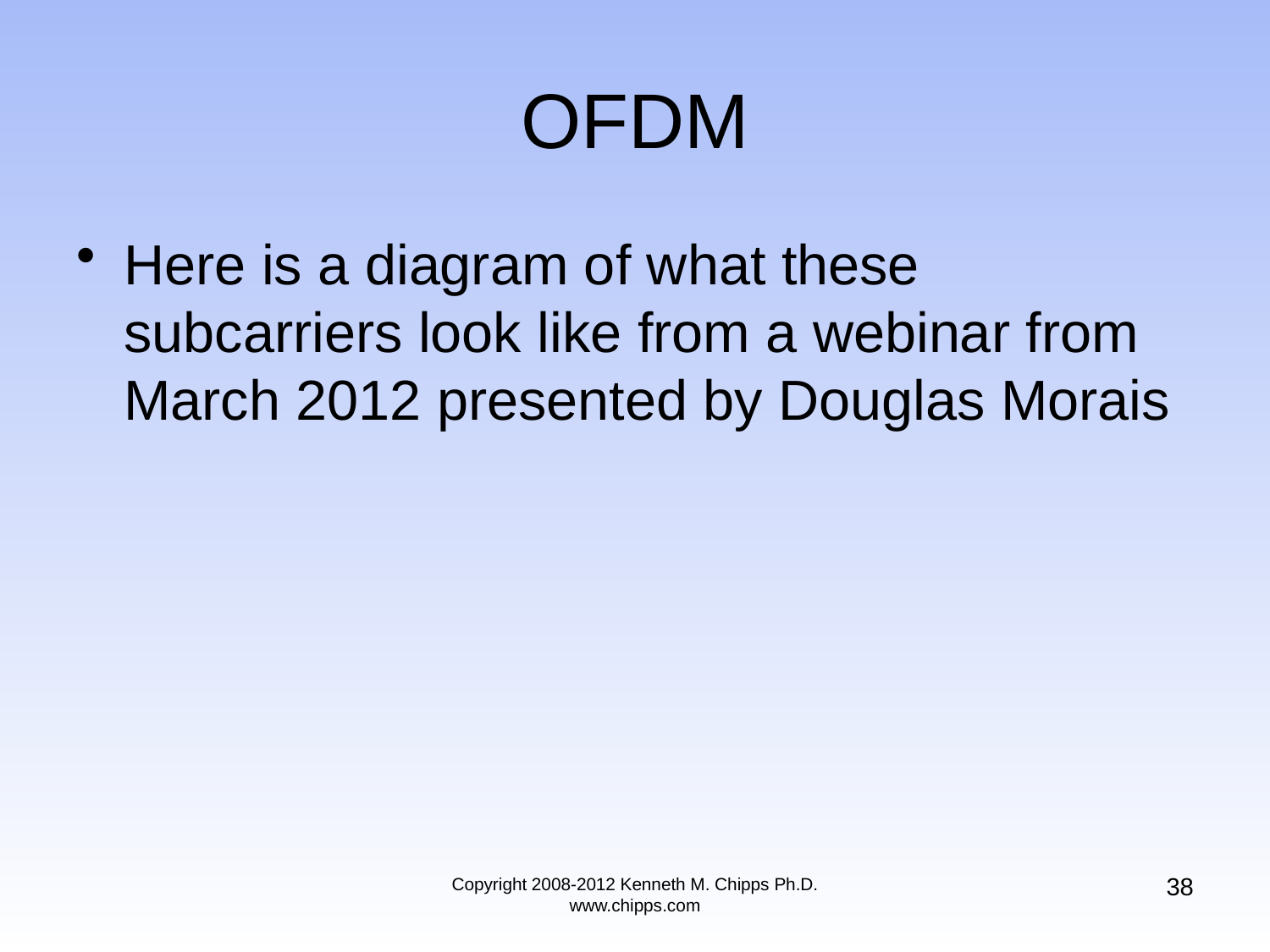

# OFDM
Here is a diagram of what these subcarriers look like from a webinar from March 2012 presented by Douglas Morais
38
Copyright 2008-2012 Kenneth M. Chipps Ph.D. www.chipps.com